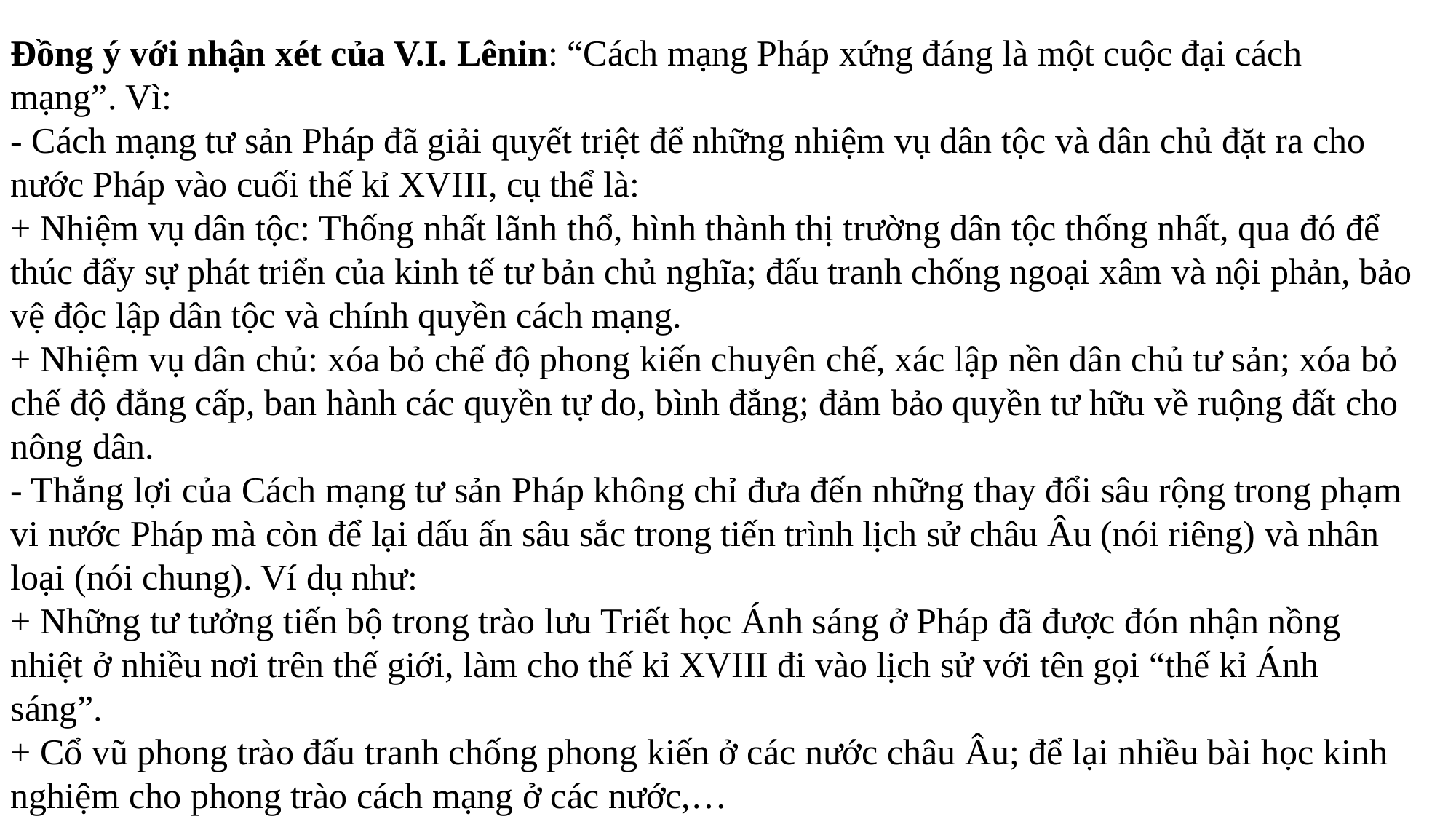

Đồng ý với nhận xét của V.I. Lênin: “Cách mạng Pháp xứng đáng là một cuộc đại cách mạng”. Vì:
- Cách mạng tư sản Pháp đã giải quyết triệt để những nhiệm vụ dân tộc và dân chủ đặt ra cho nước Pháp vào cuối thế kỉ XVIII, cụ thể là:
+ Nhiệm vụ dân tộc: Thống nhất lãnh thổ, hình thành thị trường dân tộc thống nhất, qua đó để thúc đẩy sự phát triển của kinh tế tư bản chủ nghĩa; đấu tranh chống ngoại xâm và nội phản, bảo vệ độc lập dân tộc và chính quyền cách mạng.
+ Nhiệm vụ dân chủ: xóa bỏ chế độ phong kiến chuyên chế, xác lập nền dân chủ tư sản; xóa bỏ chế độ đẳng cấp, ban hành các quyền tự do, bình đẳng; đảm bảo quyền tư hữu về ruộng đất cho nông dân.
- Thắng lợi của Cách mạng tư sản Pháp không chỉ đưa đến những thay đổi sâu rộng trong phạm vi nước Pháp mà còn để lại dấu ấn sâu sắc trong tiến trình lịch sử châu Âu (nói riêng) và nhân loại (nói chung). Ví dụ như:
+ Những tư tưởng tiến bộ trong trào lưu Triết học Ánh sáng ở Pháp đã được đón nhận nồng nhiệt ở nhiều nơi trên thế giới, làm cho thế kỉ XVIII đi vào lịch sử với tên gọi “thế kỉ Ánh sáng”.
+ Cổ vũ phong trào đấu tranh chống phong kiến ở các nước châu Âu; để lại nhiều bài học kinh nghiệm cho phong trào cách mạng ở các nước,…